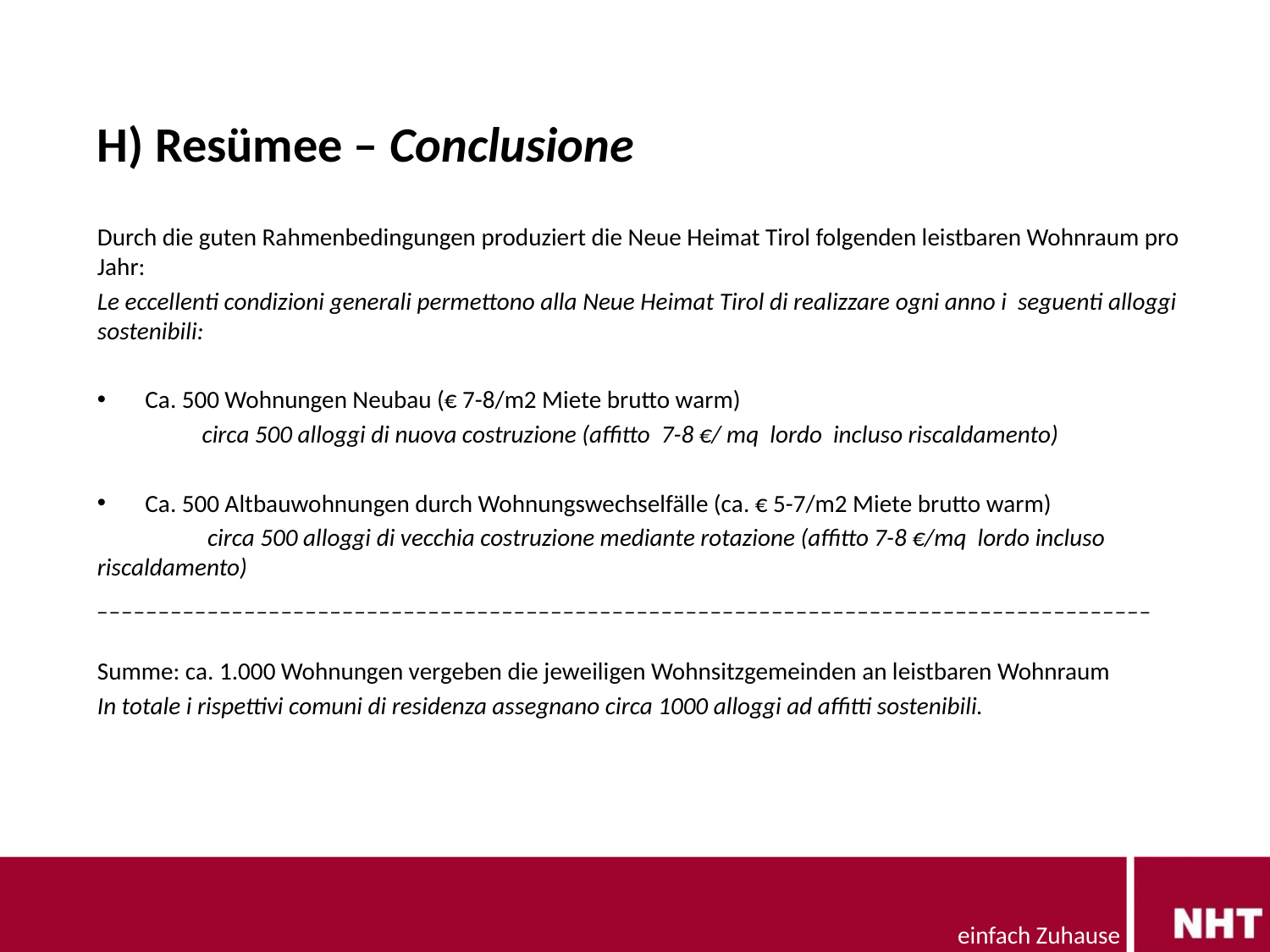

H) Resümee – Conclusione

Durch die guten Rahmenbedingungen produziert die Neue Heimat Tirol folgenden leistbaren Wohnraum pro Jahr:
Le eccellenti condizioni generali permettono alla Neue Heimat Tirol di realizzare ogni anno i  seguenti alloggi sostenibili:

Ca. 500 Wohnungen Neubau (€ 7-8/m2 Miete brutto warm)
                   circa 500 alloggi di nuova costruzione (affitto  7-8 €/ mq  lordo  incluso riscaldamento)

Ca. 500 Altbauwohnungen durch Wohnungswechselfälle (ca. € 5-7/m2 Miete brutto warm)
                    circa 500 alloggi di vecchia costruzione mediante rotazione (affitto 7-8 €/mq  lordo incluso 	riscaldamento)
______________________________________________________________________________________

Summe: ca. 1.000 Wohnungen vergeben die jeweiligen Wohnsitzgemeinden an leistbaren Wohnraum
In totale i rispettivi comuni di residenza assegnano circa 1000 alloggi ad affitti sostenibili.